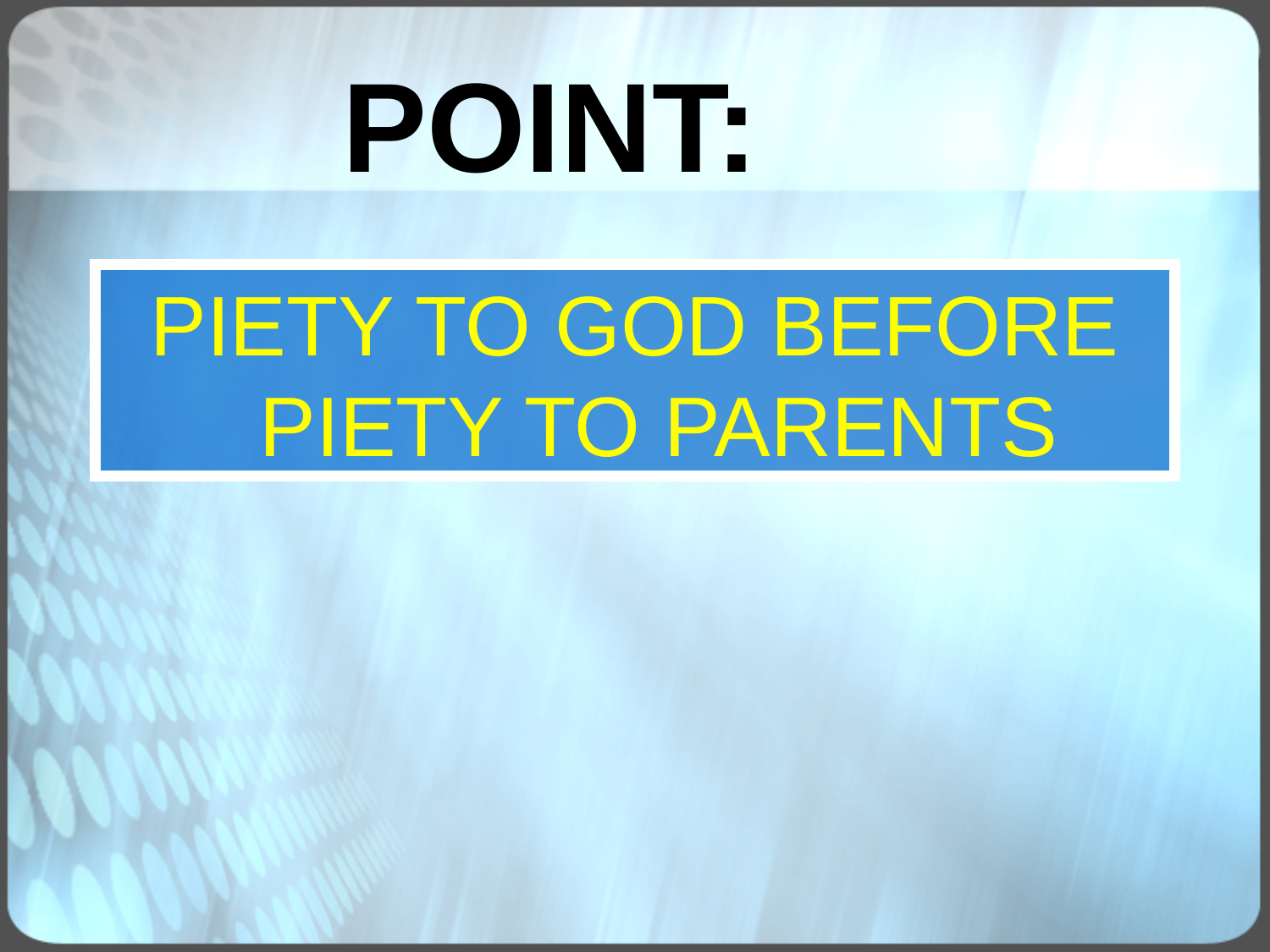

# POINT:
PIETY TO GOD BEFORE PIETY TO PARENTS